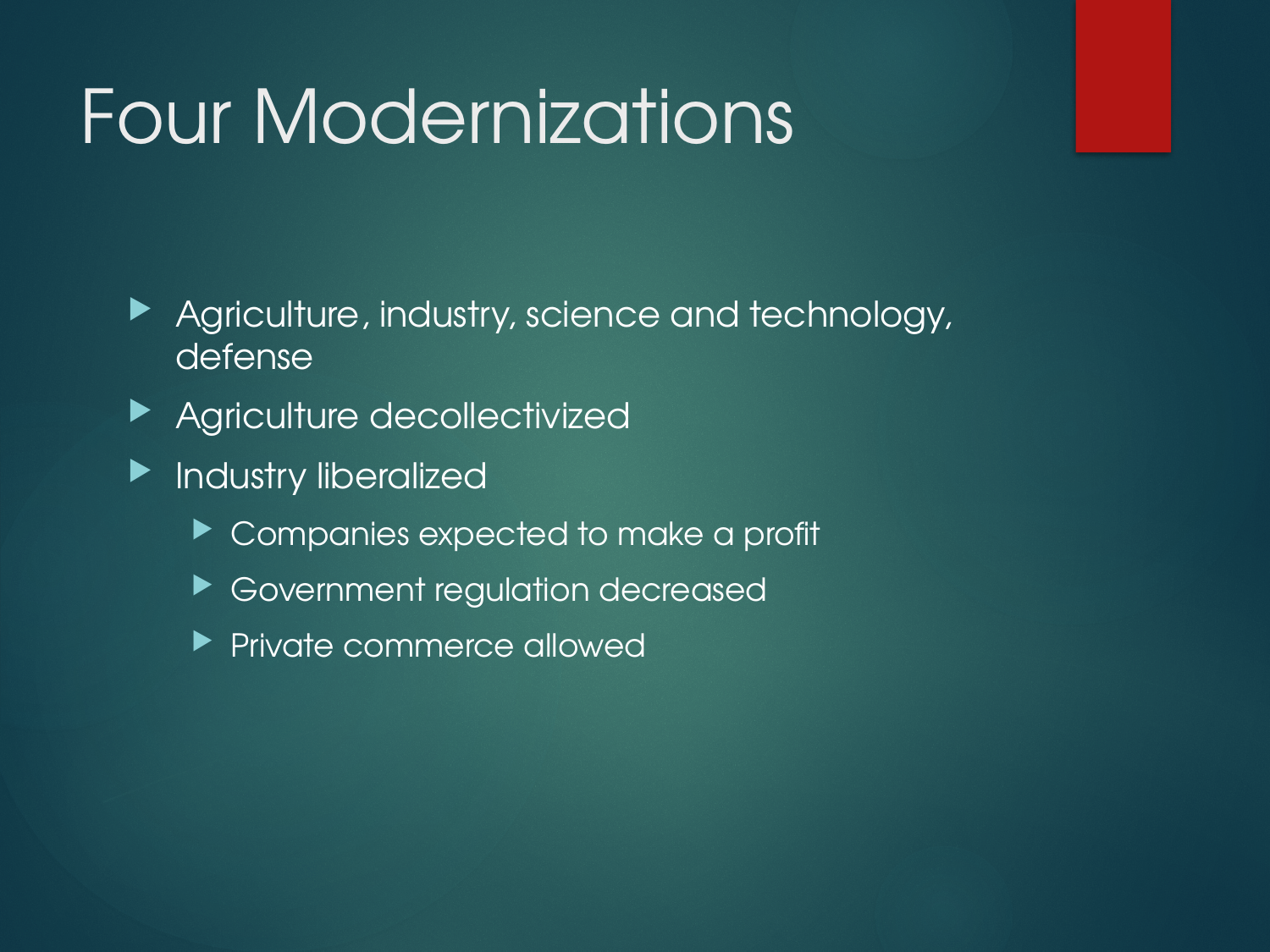

# Four Modernizations
Agriculture, industry, science and technology, defense
Agriculture decollectivized
Industry liberalized
Companies expected to make a profit
Government regulation decreased
Private commerce allowed